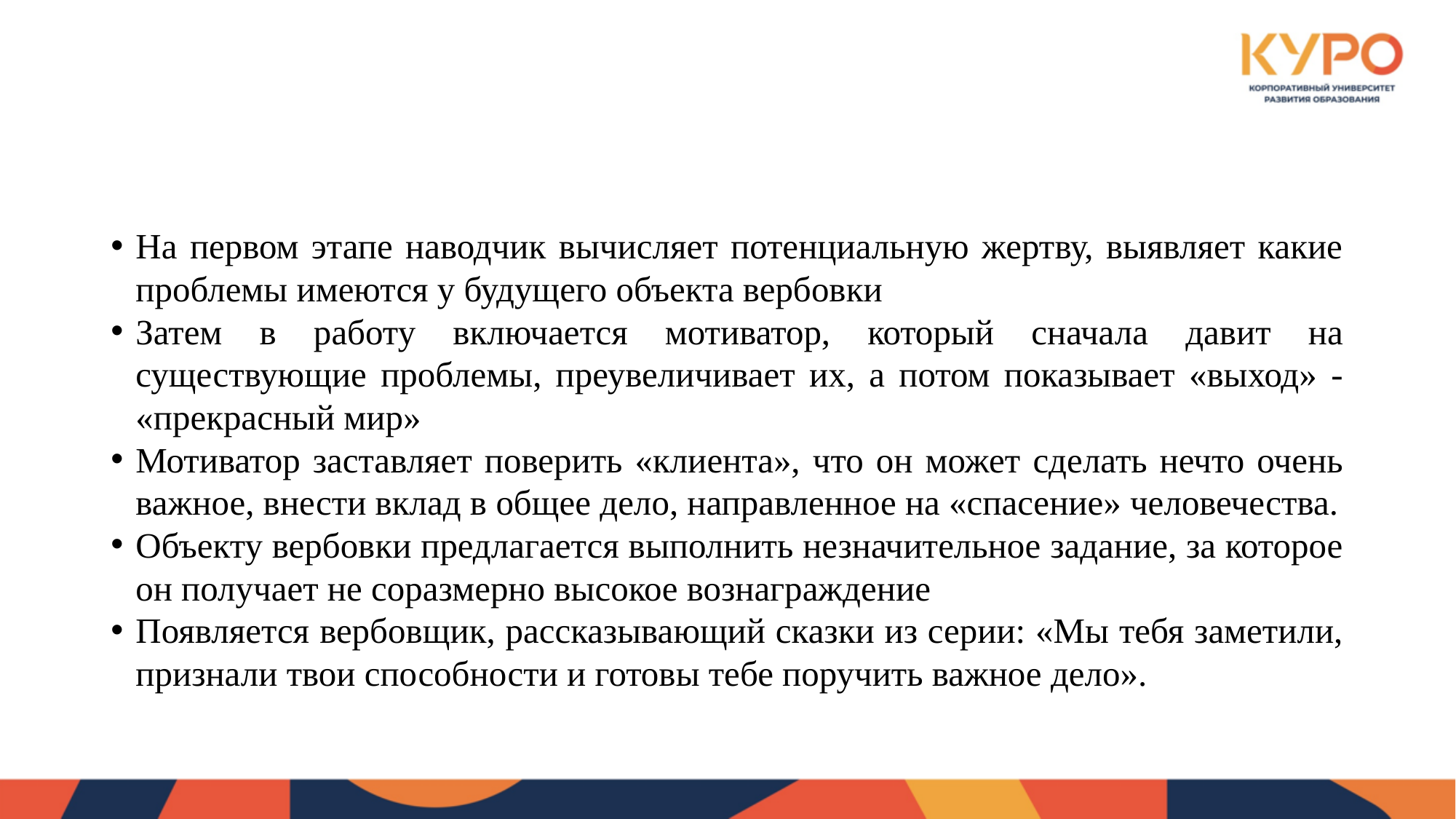

#
На первом этапе наводчик вычисляет потенциальную жертву, выявляет какие проблемы имеются у будущего объекта вербовки
Затем в работу включается мотиватор, который сначала давит на существующие проблемы, преувеличивает их, а потом показывает «выход» - «прекрасный мир»
Мотиватор заставляет поверить «клиента», что он может сделать нечто очень важное, внести вклад в общее дело, направленное на «спасение» человечества.
Объекту вербовки предлагается выполнить незначительное задание, за которое он получает не соразмерно высокое вознаграждение
Появляется вербовщик, рассказывающий сказки из серии: «Мы тебя заметили, признали твои способности и готовы тебе поручить важное дело».